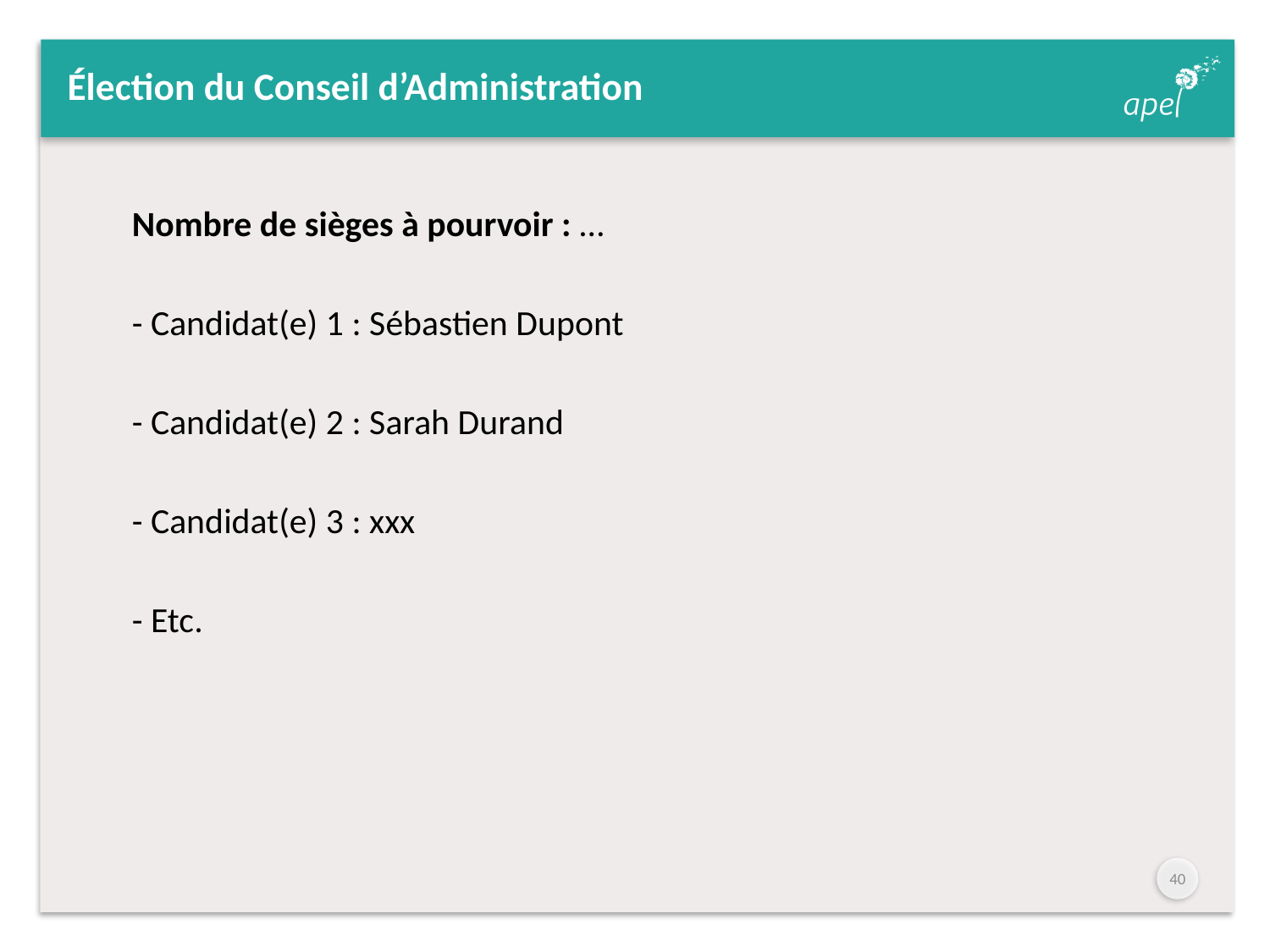

# Élection du Conseil d’Administration
Nombre de sièges à pourvoir : …

- Candidat(e) 1 : Sébastien Dupont

- Candidat(e) 2 : Sarah Durand

- Candidat(e) 3 : xxx

- Etc.
40